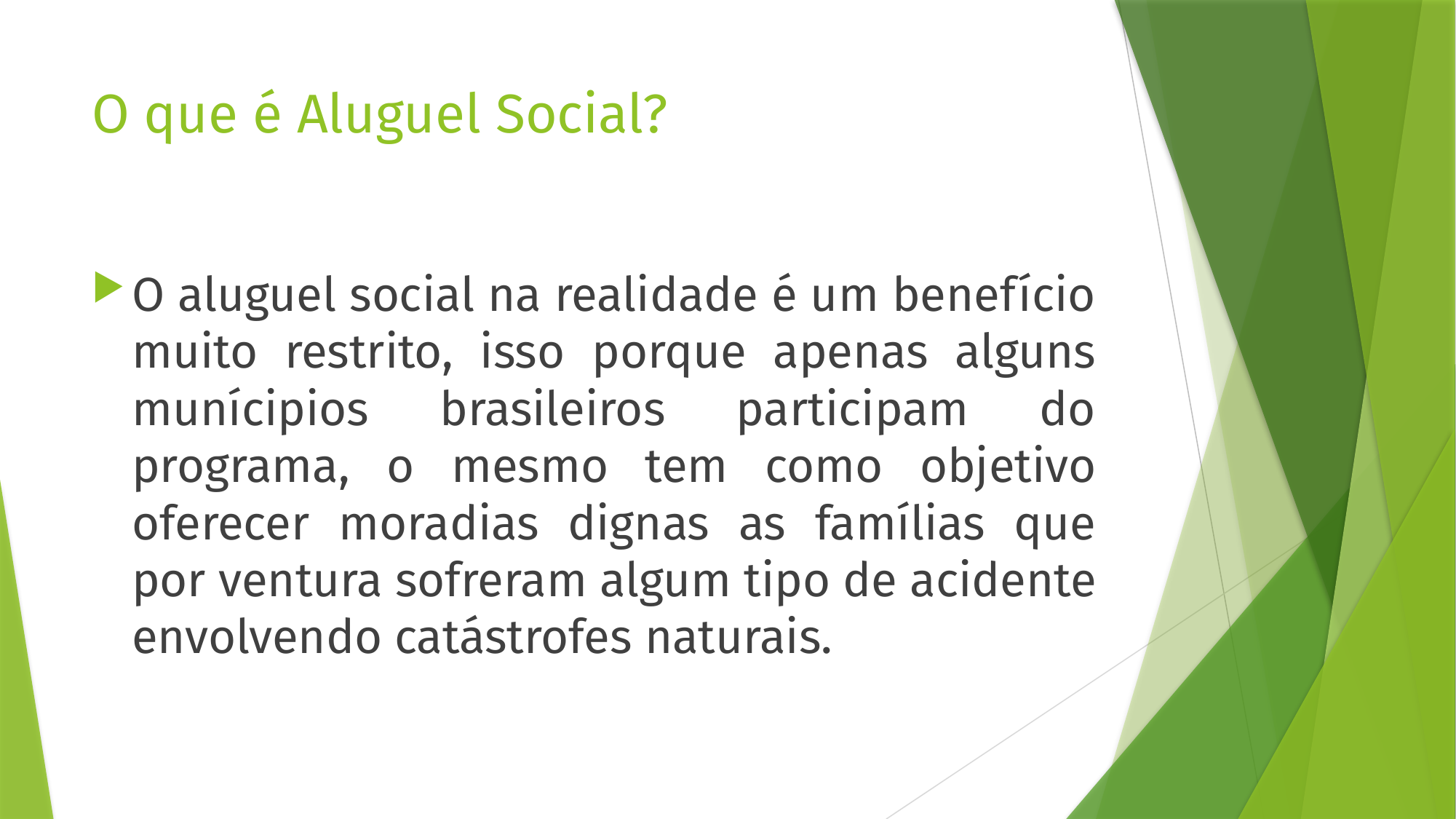

# O que é Aluguel Social?
O aluguel social na realidade é um benefício muito restrito, isso porque apenas alguns munícipios brasileiros participam do programa, o mesmo tem como objetivo oferecer moradias dignas as famílias que por ventura sofreram algum tipo de acidente envolvendo catástrofes naturais.